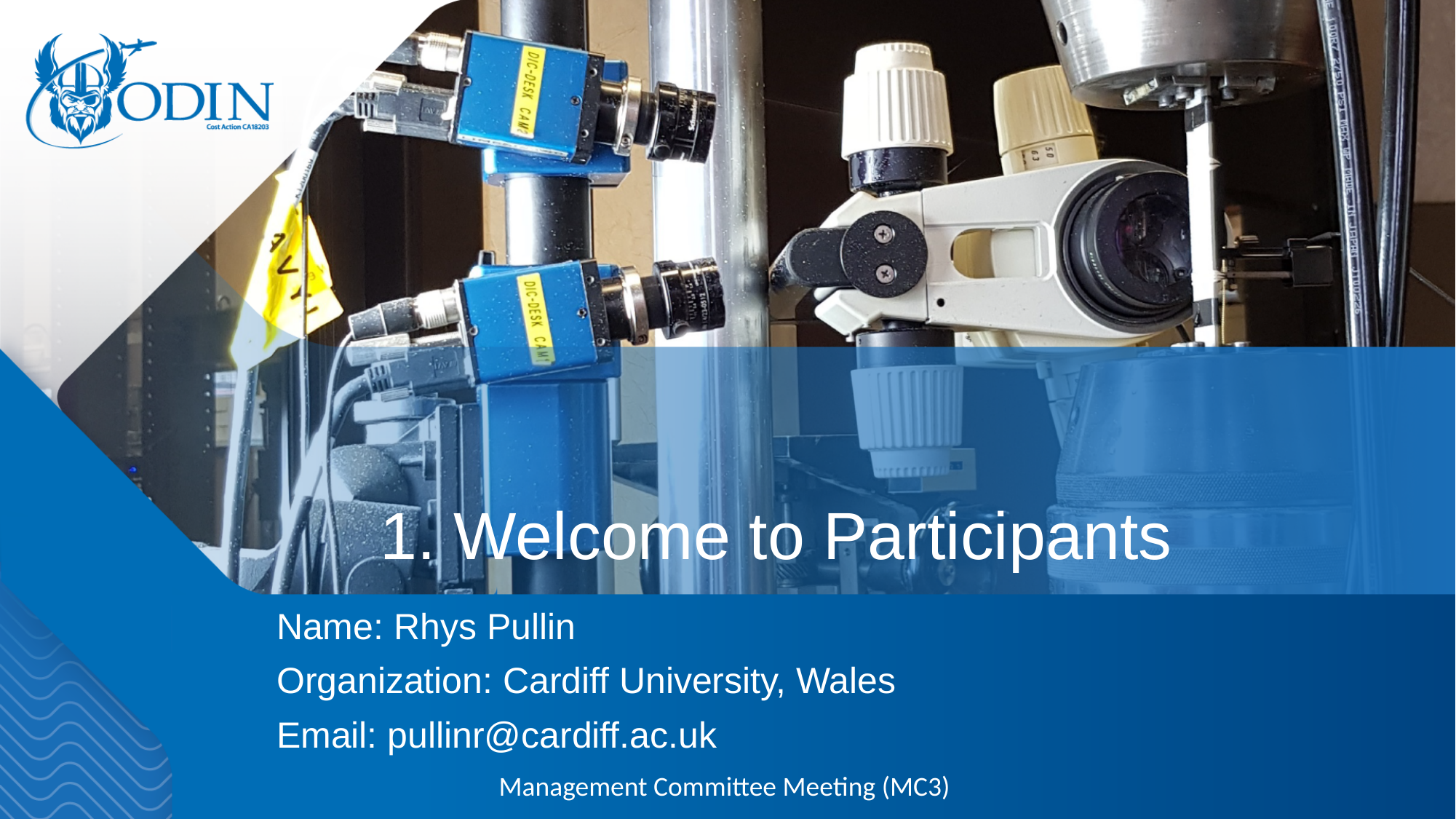

# 1. Welcome to Participants
Name: Rhys Pullin
Organization: Cardiff University, Wales
Email: pullinr@cardiff.ac.uk
Management Committee Meeting (MC3)